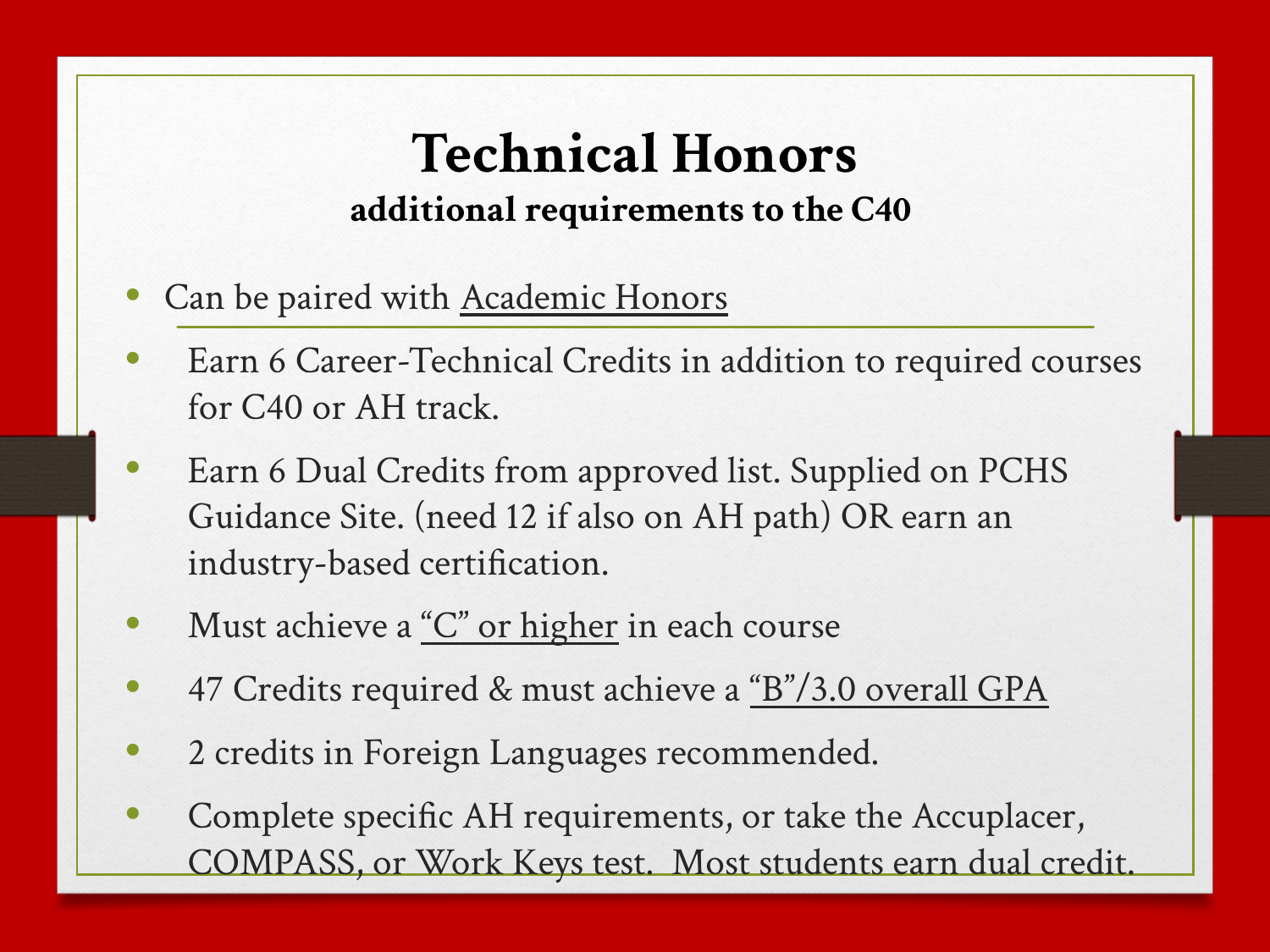

# Technical Honors additional requirements to the C40
Can be paired with Academic Honors
Earn 6 Career-Technical Credits in addition to required courses for C40 or AH track.
Earn 6 Dual Credits from approved list. Supplied on PCHS Guidance Site. (need 12 if also on AH path) OR earn an industry-based certification.
Must achieve a “C” or higher in each course
47 Credits required & must achieve a “B”/3.0 overall GPA
2 credits in Foreign Languages recommended.
Complete specific AH requirements, or take the Accuplacer, COMPASS, or Work Keys test.  Most students earn dual credit.